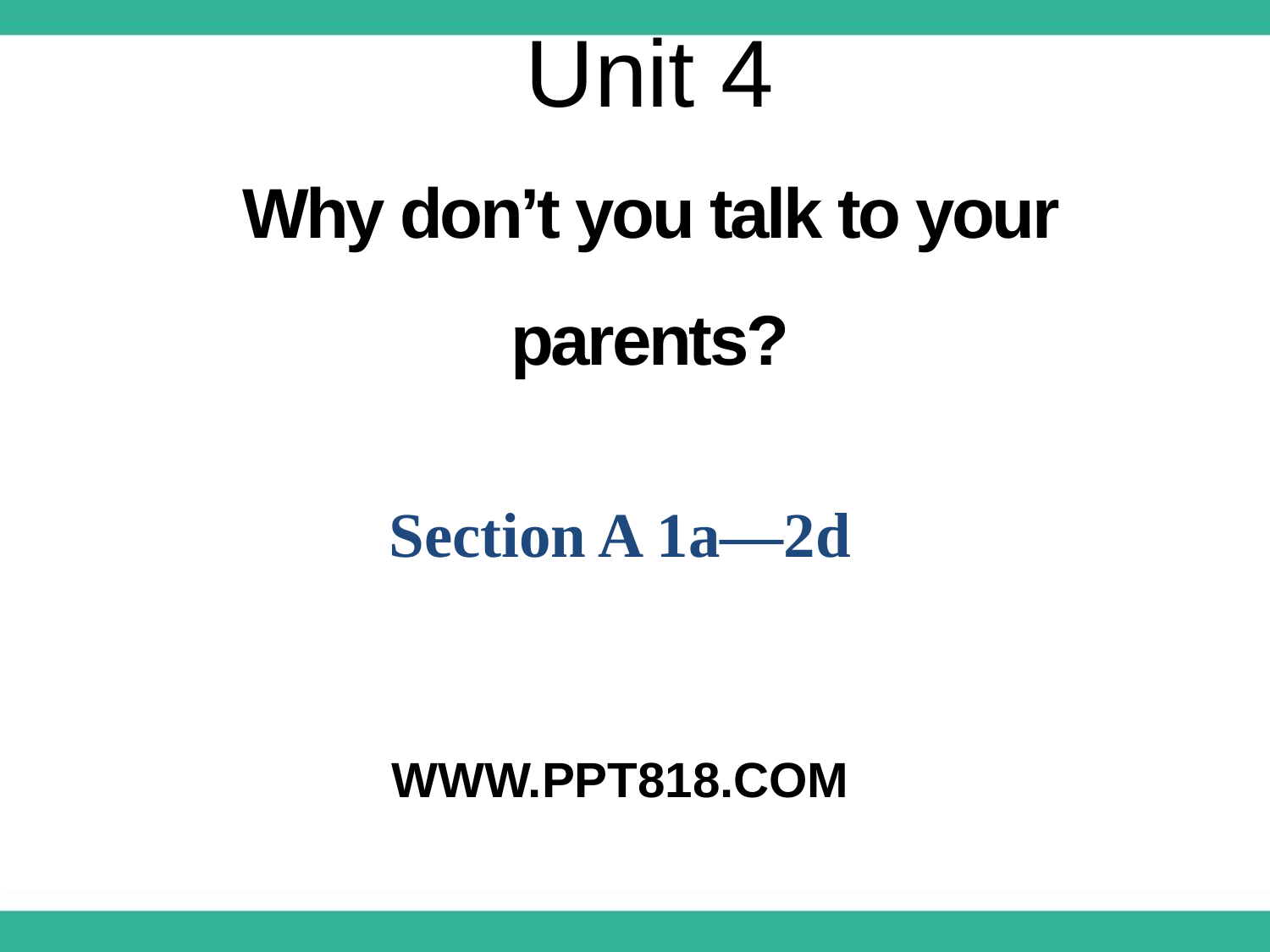

Unit 4
Why don’t you talk to your parents?
Section A 1a—2d
WWW.PPT818.COM